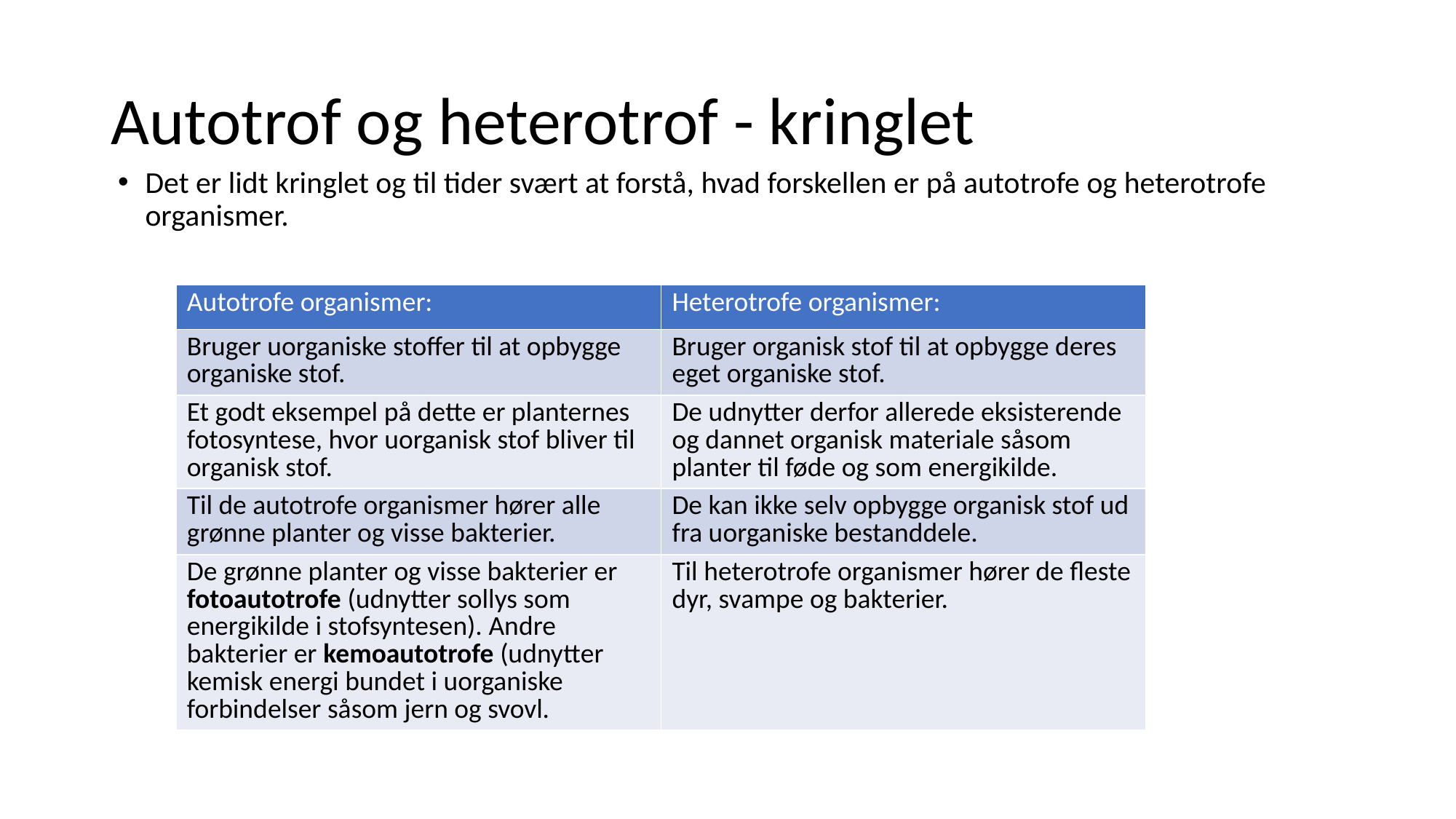

# Autotrof og heterotrof - kringlet
Det er lidt kringlet og til tider svært at forstå, hvad forskellen er på autotrofe og heterotrofe organismer.
| Autotrofe organismer: | Heterotrofe organismer: |
| --- | --- |
| Bruger uorganiske stoffer til at opbygge organiske stof. | Bruger organisk stof til at opbygge deres eget organiske stof. |
| Et godt eksempel på dette er planternes fotosyntese, hvor uorganisk stof bliver til organisk stof. | De udnytter derfor allerede eksisterende og dannet organisk materiale såsom planter til føde og som energikilde. |
| Til de autotrofe organismer hører alle grønne planter og visse bakterier. | De kan ikke selv opbygge organisk stof ud fra uorganiske bestanddele. |
| De grønne planter og visse bakterier er fotoautotrofe (udnytter sollys som energikilde i stofsyntesen). Andre bakterier er kemoautotrofe (udnytter kemisk energi bundet i uorganiske forbindelser såsom jern og svovl. | Til heterotrofe organismer hører de fleste dyr, svampe og bakterier. |